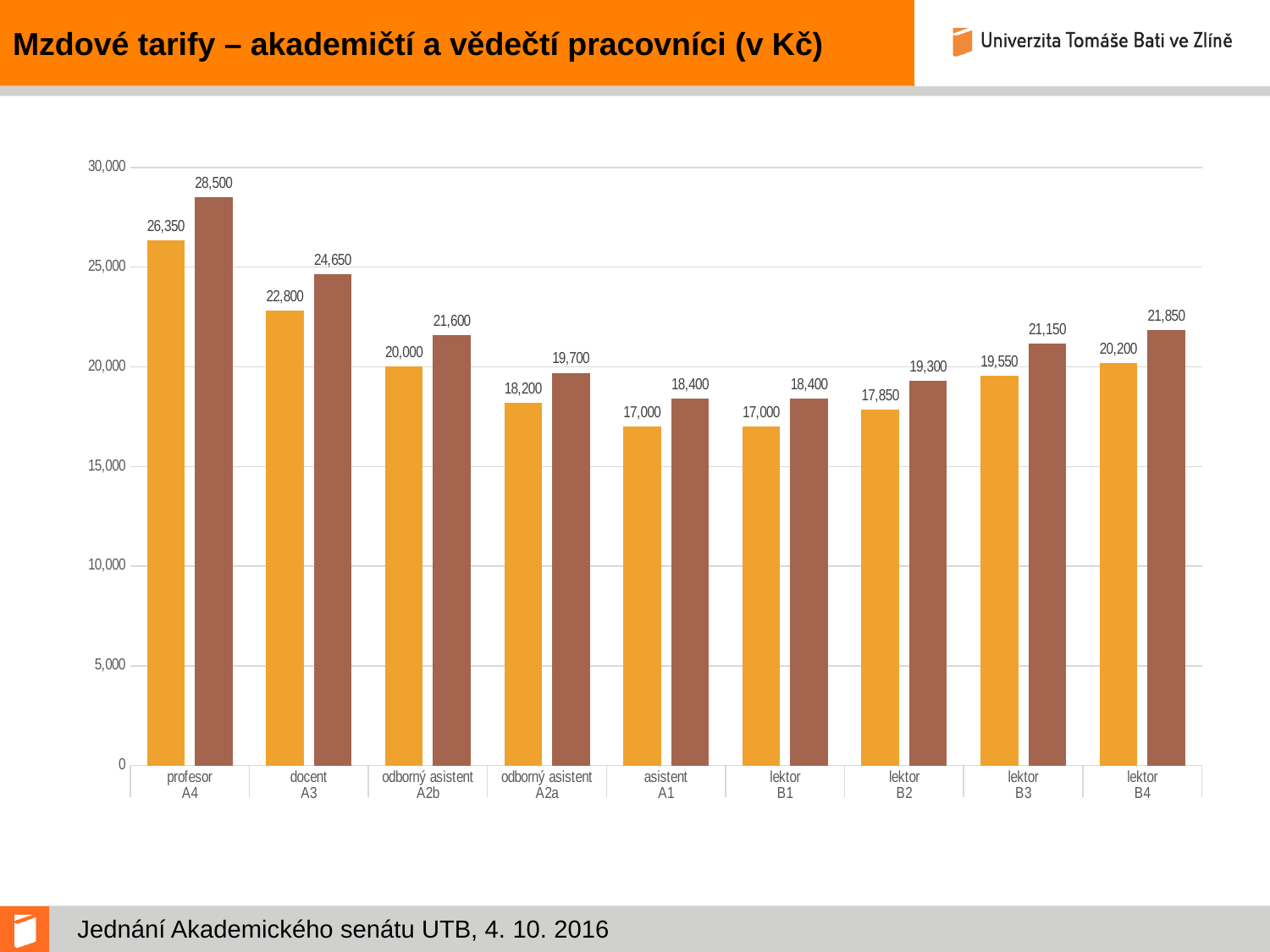

# Mzdové tarify – akademičtí a vědečtí pracovníci (v Kč)

### Chart

| Category |  |  |
|---|---|---|
| profesor | 26350.0 | 28500.0 |
| docent | 22800.0 | 24650.0 |
| odborný asistent | 20000.0 | 21600.0 |
| odborný asistent | 18200.0 | 19700.0 |
| asistent | 17000.0 | 18400.0 |
| lektor | 17000.0 | 18400.0 |
| lektor | 17850.0 | 19300.0 |
| lektor | 19550.0 | 21150.0 |
| lektor | 20200.0 | 21850.0 |